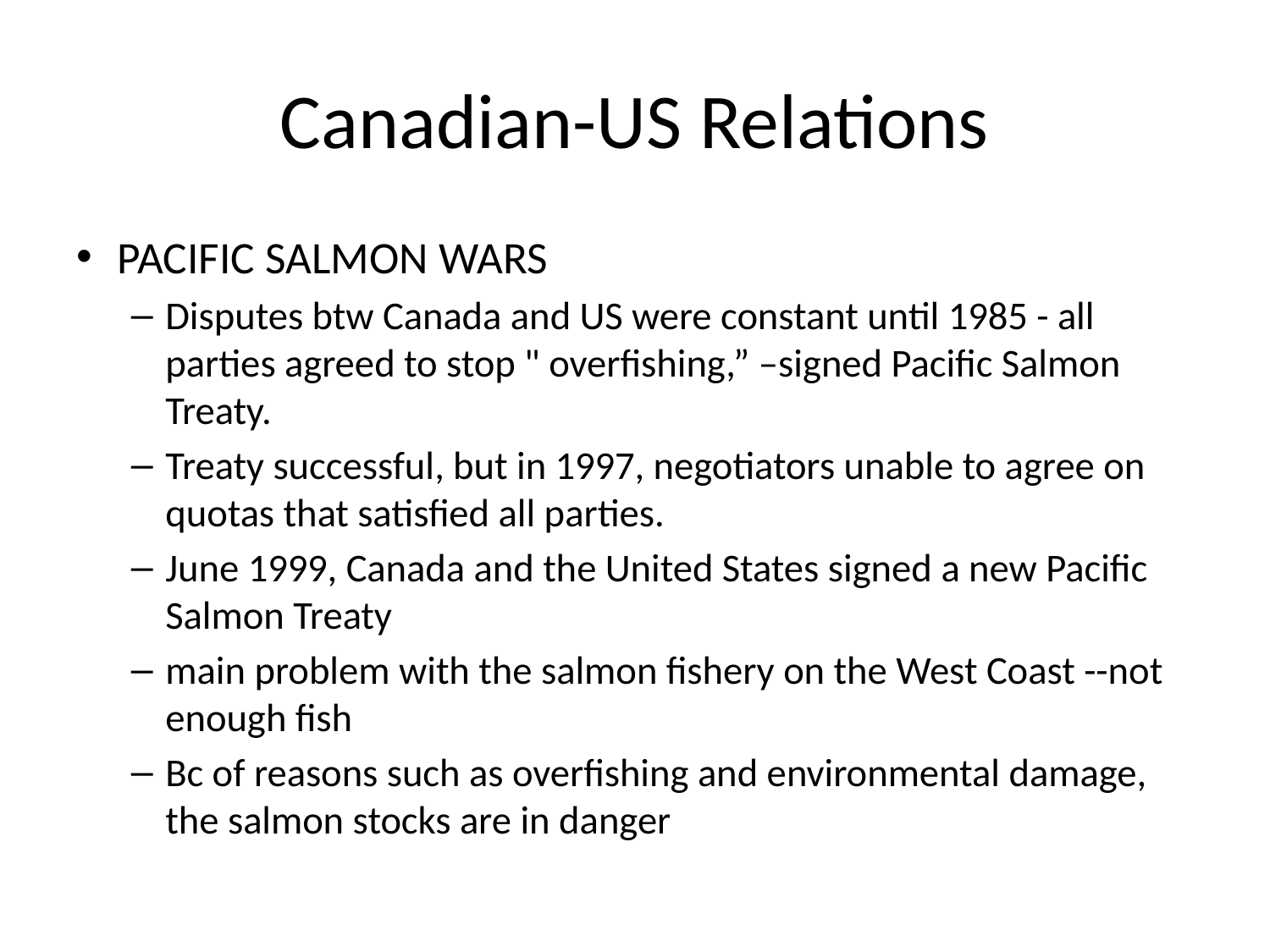

# Canadian-US Relations
PACIFIC SALMON WARS
Disputes btw Canada and US were constant until 1985 - all parties agreed to stop " overfishing,” –signed Pacific Salmon Treaty.
Treaty successful, but in 1997, negotiators unable to agree on quotas that satisfied all parties.
June 1999, Canada and the United States signed a new Pacific Salmon Treaty
main problem with the salmon fishery on the West Coast --not enough fish
Bc of reasons such as overfishing and environmental damage, the salmon stocks are in danger